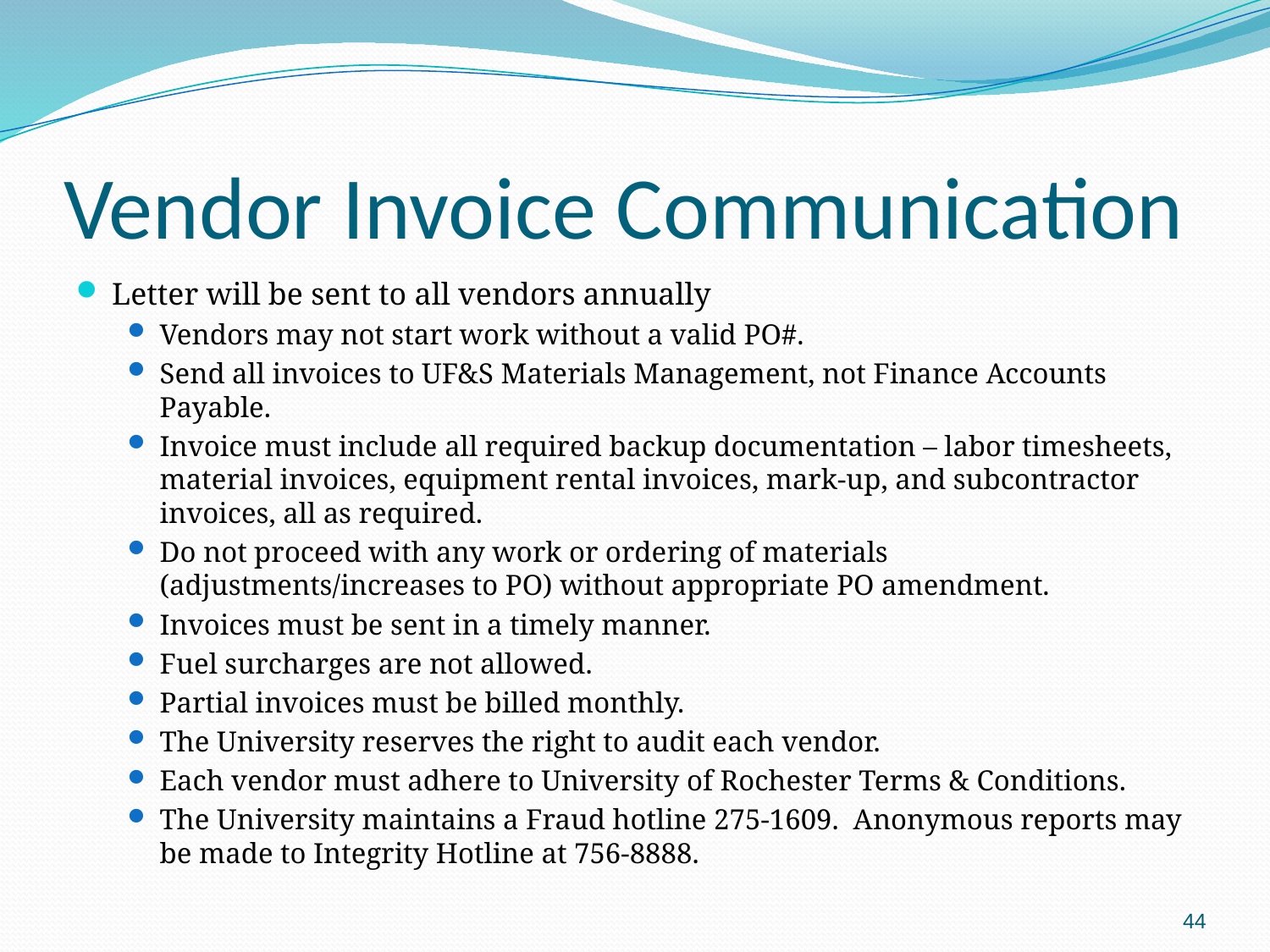

# Vendor Invoice Communication
Letter will be sent to all vendors annually
Vendors may not start work without a valid PO#.
Send all invoices to UF&S Materials Management, not Finance Accounts Payable.
Invoice must include all required backup documentation – labor timesheets, material invoices, equipment rental invoices, mark-up, and subcontractor invoices, all as required.
Do not proceed with any work or ordering of materials (adjustments/increases to PO) without appropriate PO amendment.
Invoices must be sent in a timely manner.
Fuel surcharges are not allowed.
Partial invoices must be billed monthly.
The University reserves the right to audit each vendor.
Each vendor must adhere to University of Rochester Terms & Conditions.
The University maintains a Fraud hotline 275-1609.  Anonymous reports may be made to Integrity Hotline at 756-8888.
44